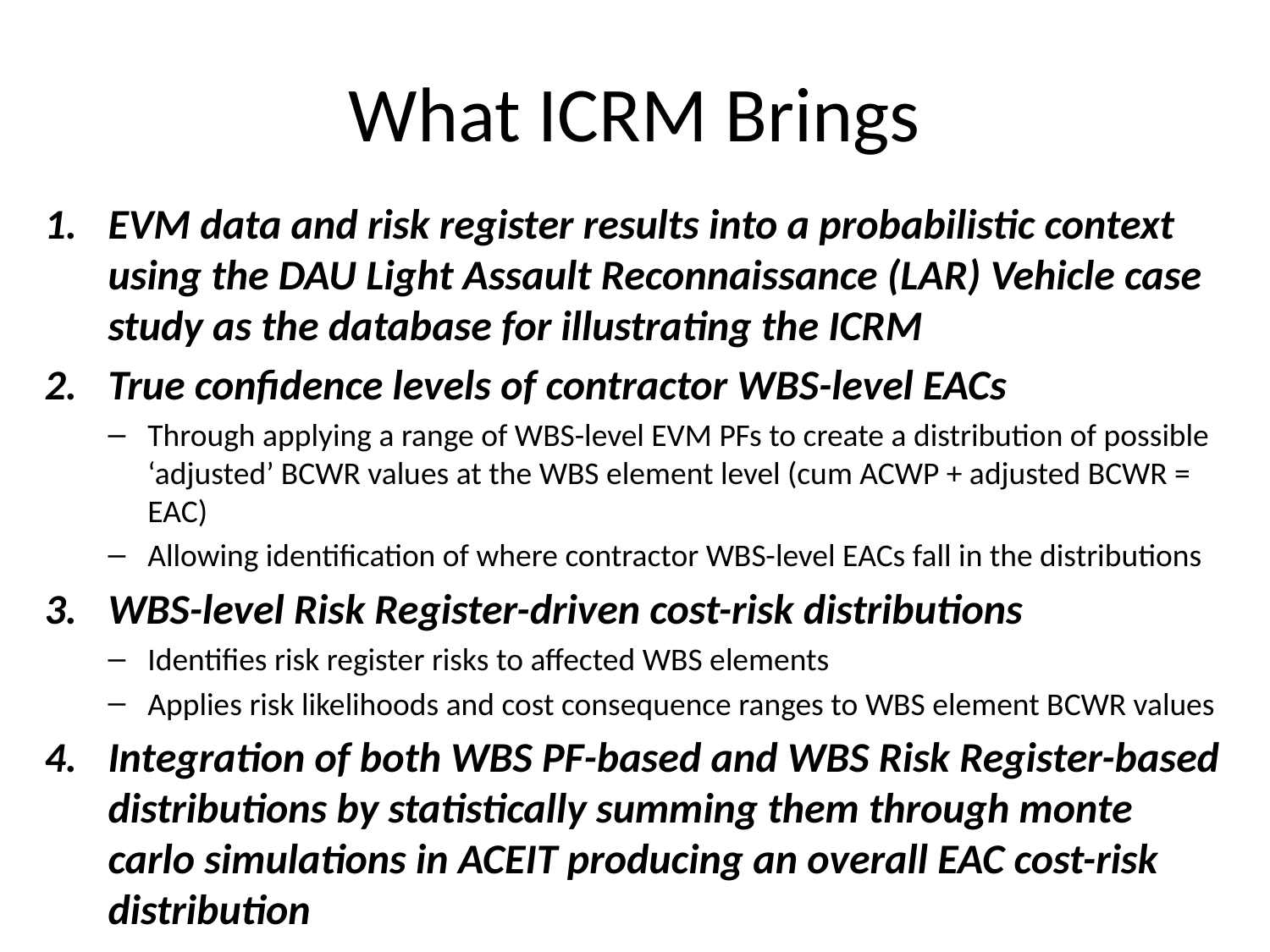

# What ICRM Brings
EVM data and risk register results into a probabilistic context using the DAU Light Assault Reconnaissance (LAR) Vehicle case study as the database for illustrating the ICRM
True confidence levels of contractor WBS-level EACs
Through applying a range of WBS-level EVM PFs to create a distribution of possible ‘adjusted’ BCWR values at the WBS element level (cum ACWP + adjusted BCWR = EAC)
Allowing identification of where contractor WBS-level EACs fall in the distributions
WBS-level Risk Register-driven cost-risk distributions
Identifies risk register risks to affected WBS elements
Applies risk likelihoods and cost consequence ranges to WBS element BCWR values
Integration of both WBS PF-based and WBS Risk Register-based distributions by statistically summing them through monte carlo simulations in ACEIT producing an overall EAC cost-risk distribution